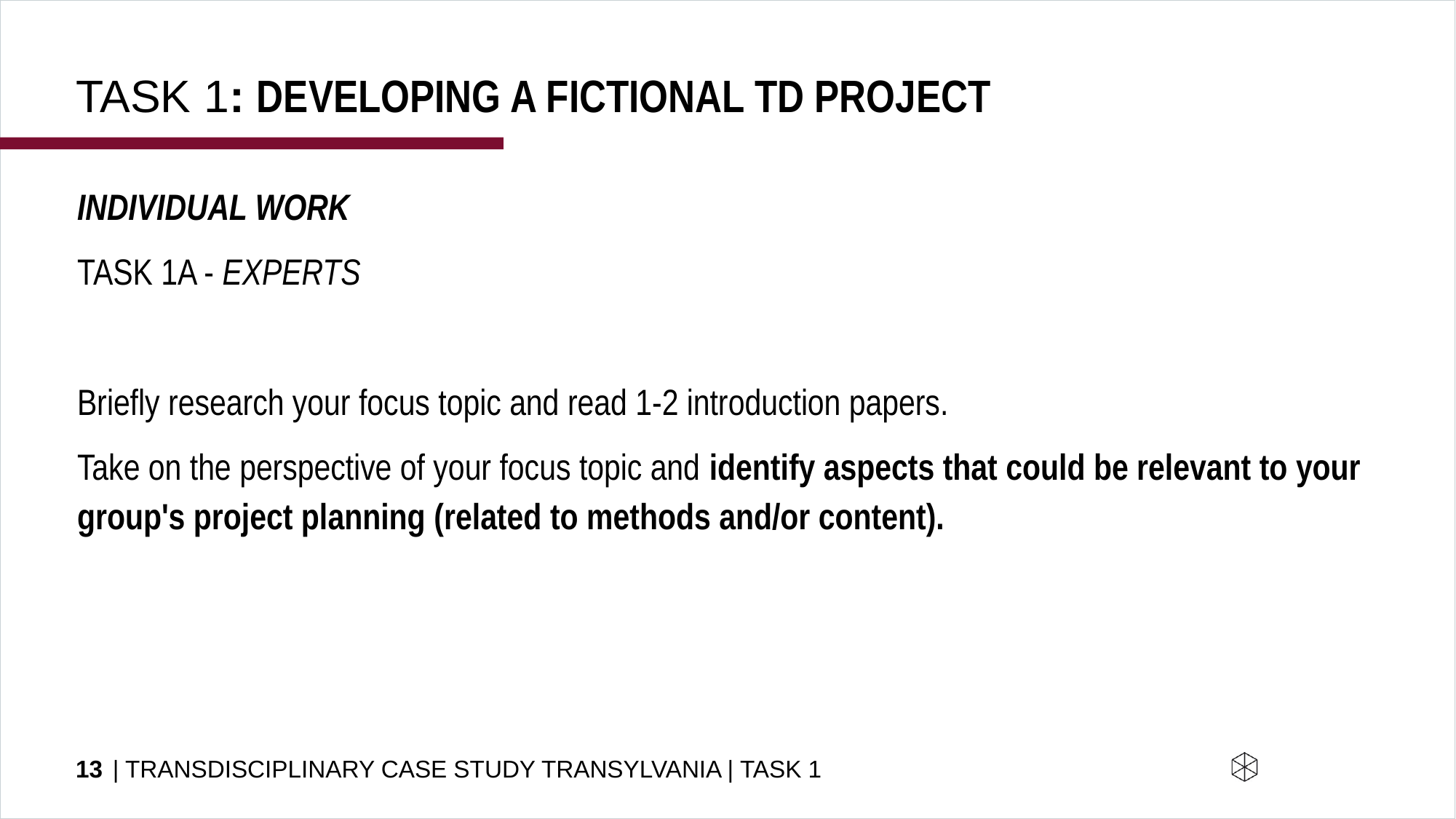

# TASK 1: DEVELOPING A FICTIONAL TD PROJECT

INDIVIDUAL WORK
TASK 1A - EXPERTS

Briefly research your focus topic and read 1-2 introduction papers.
Take on the perspective of your focus topic and identify aspects that could be relevant to your group's project planning (related to methods and/or content).
| TRANSDISCIPLINARY CASE STUDY TRANSYLVANIA | TASK 1
13